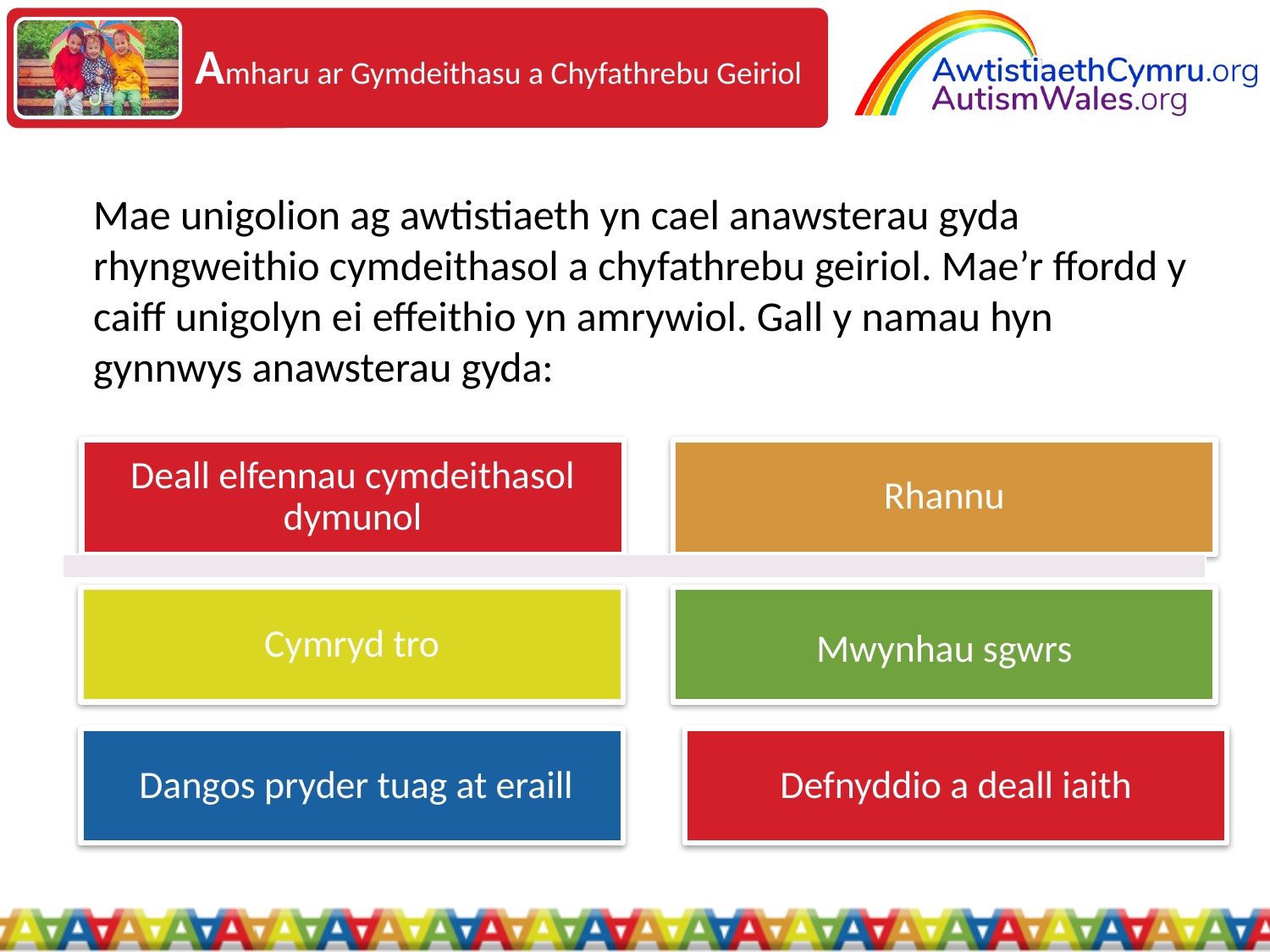

Amharu ar Gymdeithasu a Chyfathrebu Geiriol

Mae unigolion ag awtistiaeth yn cael anawsterau gyda rhyngweithio cymdeithasol a chyfathrebu geiriol. Mae’r ffordd y caiff unigolyn ei effeithio yn amrywiol. Gall y namau hyn gynnwys anawsterau gyda:
Deall elfennau cymdeithasol dymunol
Rhannu
|  |
| --- |
Cymryd tro
Mwynhau sgwrs
 Dangos pryder tuag at eraill
Defnyddio a deall iaith